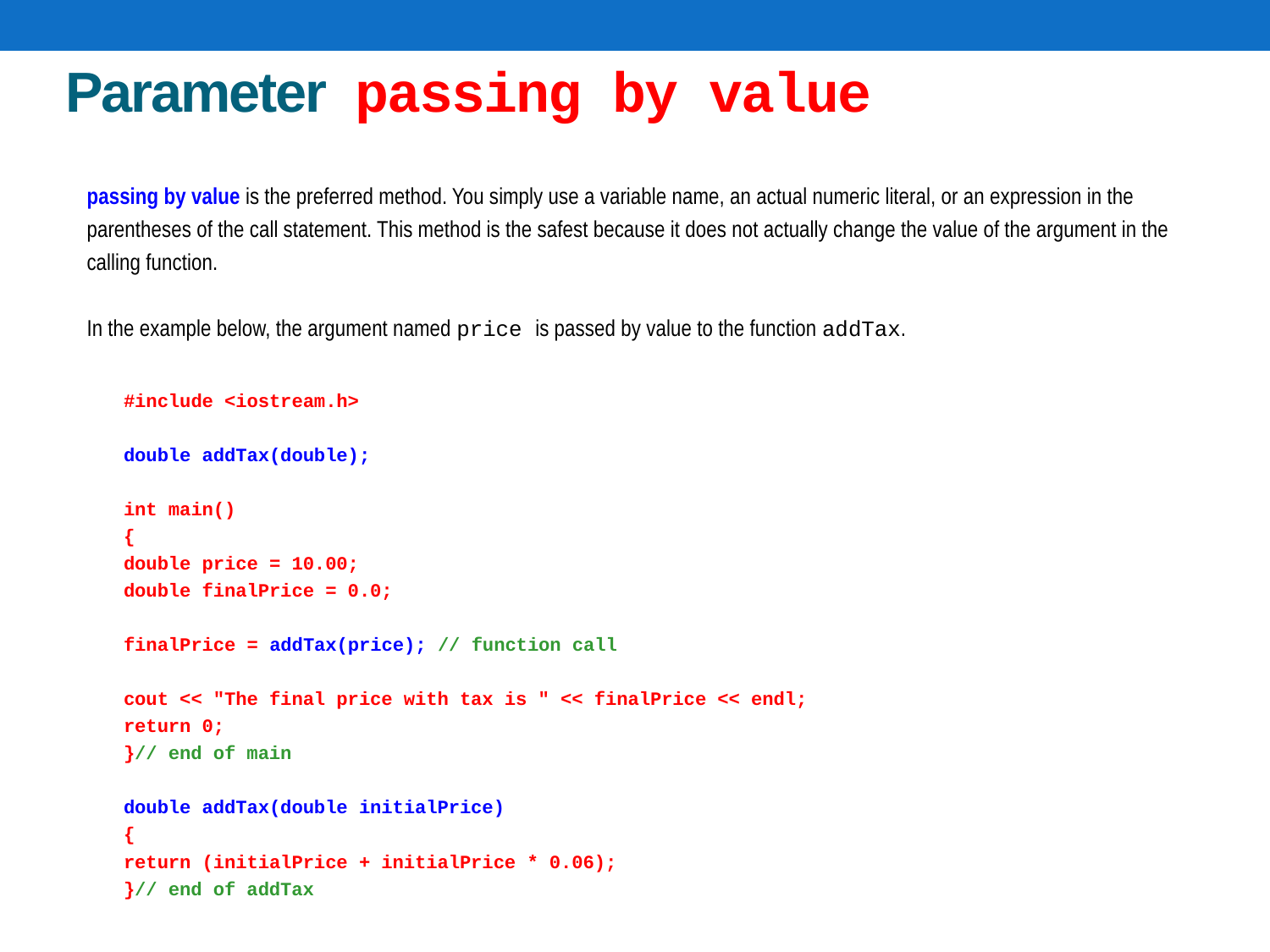

# Parameter  passing by value
passing by value is the preferred method. You simply use a variable name, an actual numeric literal, or an expression in the parentheses of the call statement. This method is the safest because it does not actually change the value of the argument in the calling function.
In the example below, the argument named price is passed by value to the function addTax.
	#include <iostream.h>
	double addTax(double);
	int main()
	{
   		double price = 10.00;
   		double finalPrice = 0.0;
   		finalPrice = addTax(price); // function call
   		cout << "The final price with tax is " << finalPrice << endl;
   		return 0;
	}// end of main
	double addTax(double initialPrice)
	{
   		return (initialPrice + initialPrice * 0.06);
	}// end of addTax